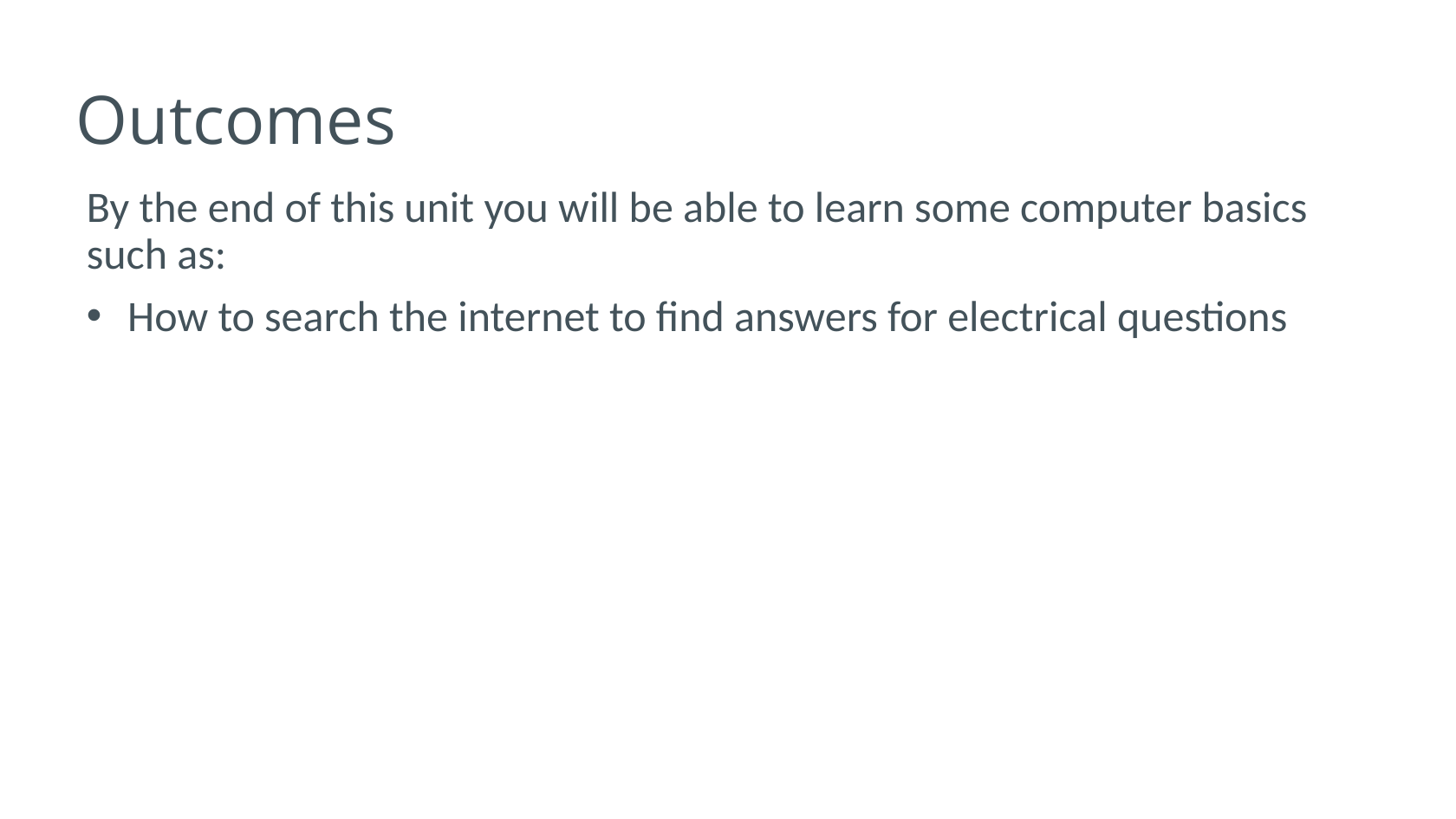

# Outcomes
By the end of this unit you will be able to learn some computer basics such as:
How to search the internet to find answers for electrical questions